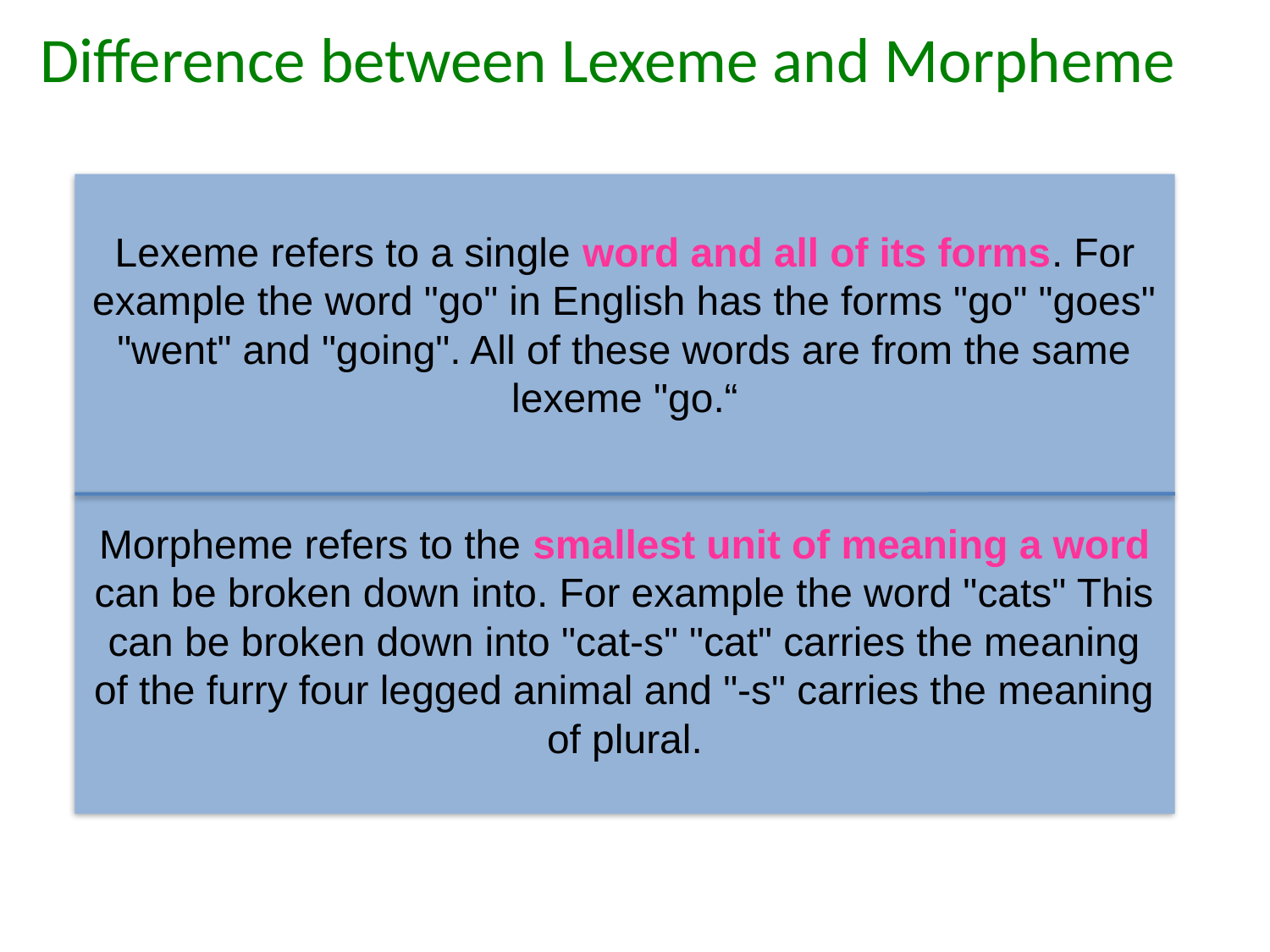

Difference between Lexeme and Morpheme
Lexeme refers to a single word and all of its forms. For example the word "go" in English has the forms "go" "goes" "went" and "going". All of these words are from the same lexeme "go.“

Morpheme refers to the smallest unit of meaning a word can be broken down into. For example the word "cats" This can be broken down into "cat-s" "cat" carries the meaning of the furry four legged animal and "-s" carries the meaning of plural.